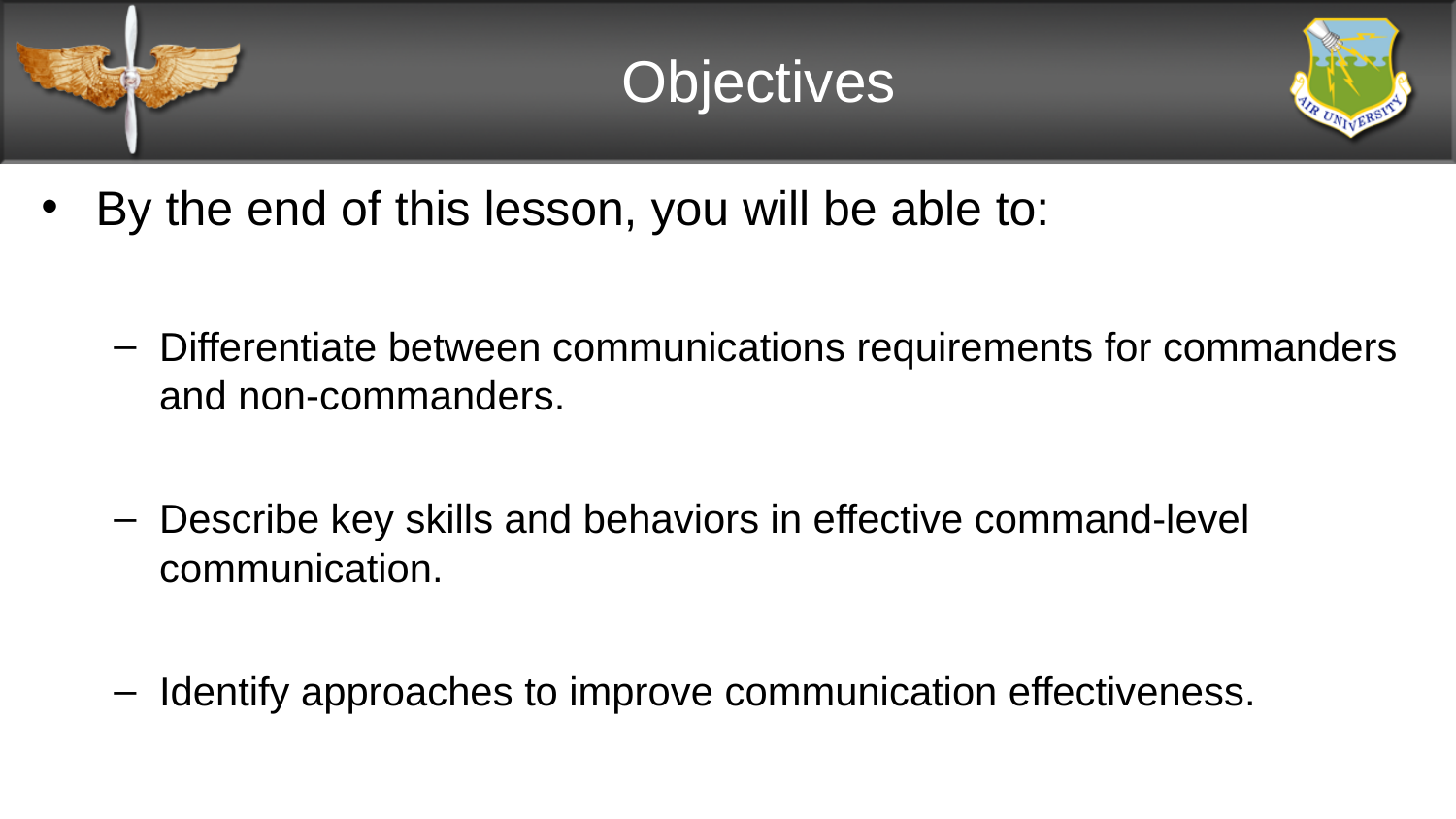

# Objectives
By the end of this lesson, you will be able to:

Differentiate between communications requirements for commanders and non-commanders.

Describe key skills and behaviors in effective command-level communication.

Identify approaches to improve communication effectiveness.